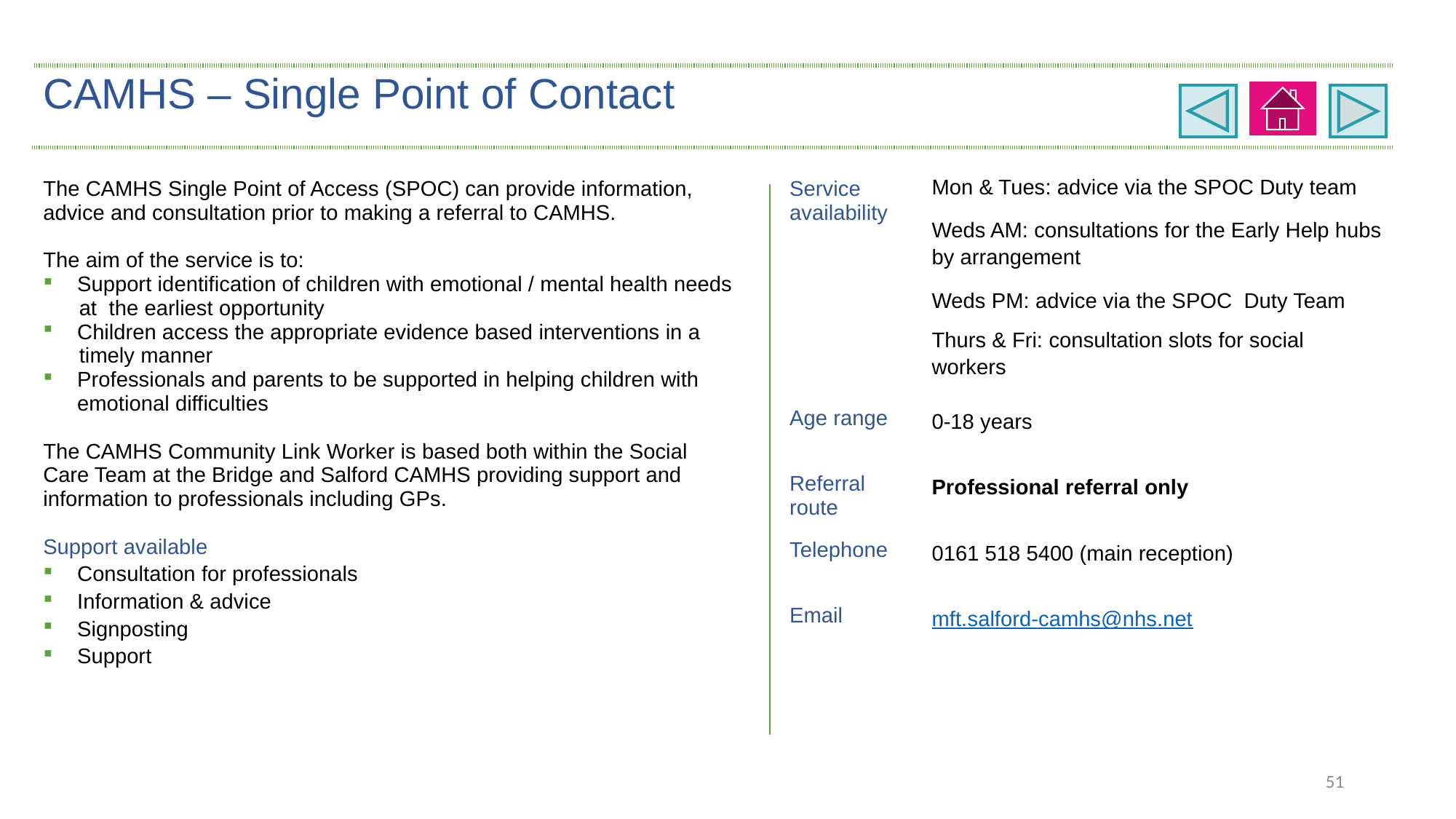

| CAMHS – Single Point of Contact |  |  |
| --- | --- | --- |
| The CAMHS Single Point of Access (SPOC) can provide information, advice and consultation prior to making a referral to CAMHS. The aim of the service is to: Support identification of children with emotional / mental health needs at the earliest opportunity Children access the appropriate evidence based interventions in a timely manner Professionals and parents to be supported in helping children with emotional difficulties The CAMHS Community Link Worker is based both within the Social Care Team at the Bridge and Salford CAMHS providing support and information to professionals including GPs. Support available Consultation for professionals Information & advice Signposting Support | Service availability | Mon & Tues: advice via the SPOC Duty team Weds AM: consultations for the Early Help hubs by arrangement Weds PM: advice via the SPOC Duty Team Thurs & Fri: consultation slots for social workers |
|  | Age range | 0-18 years |
|  | Referral route | Professional referral only |
|  | Telephone | 0161 518 5400 (main reception) |
|  | Email | mft.salford-camhs@nhs.net |

51